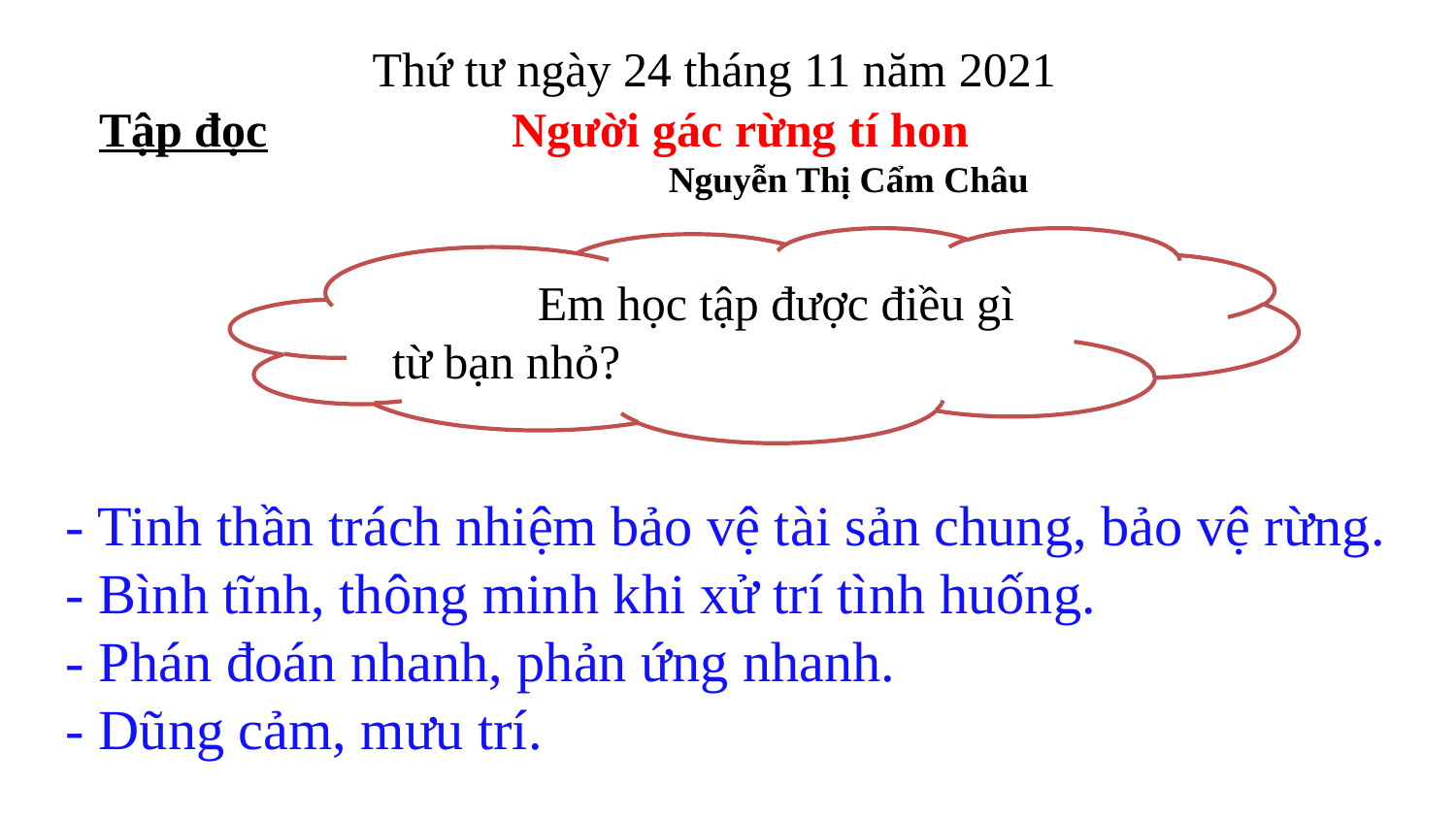

Thứ tư ngày 24 tháng 11 năm 2021
Tập đọc
Người gác rừng tí hon
                 Nguyễn Thị Cẩm Châu
	Em học tập được điều gì từ bạn nhỏ?
- Tinh thần trách nhiệm bảo vệ tài sản chung, bảo vệ rừng.
- Bình tĩnh, thông minh khi xử trí tình huống.
- Phán đoán nhanh, phản ứng nhanh.
- Dũng cảm, mưu trí.